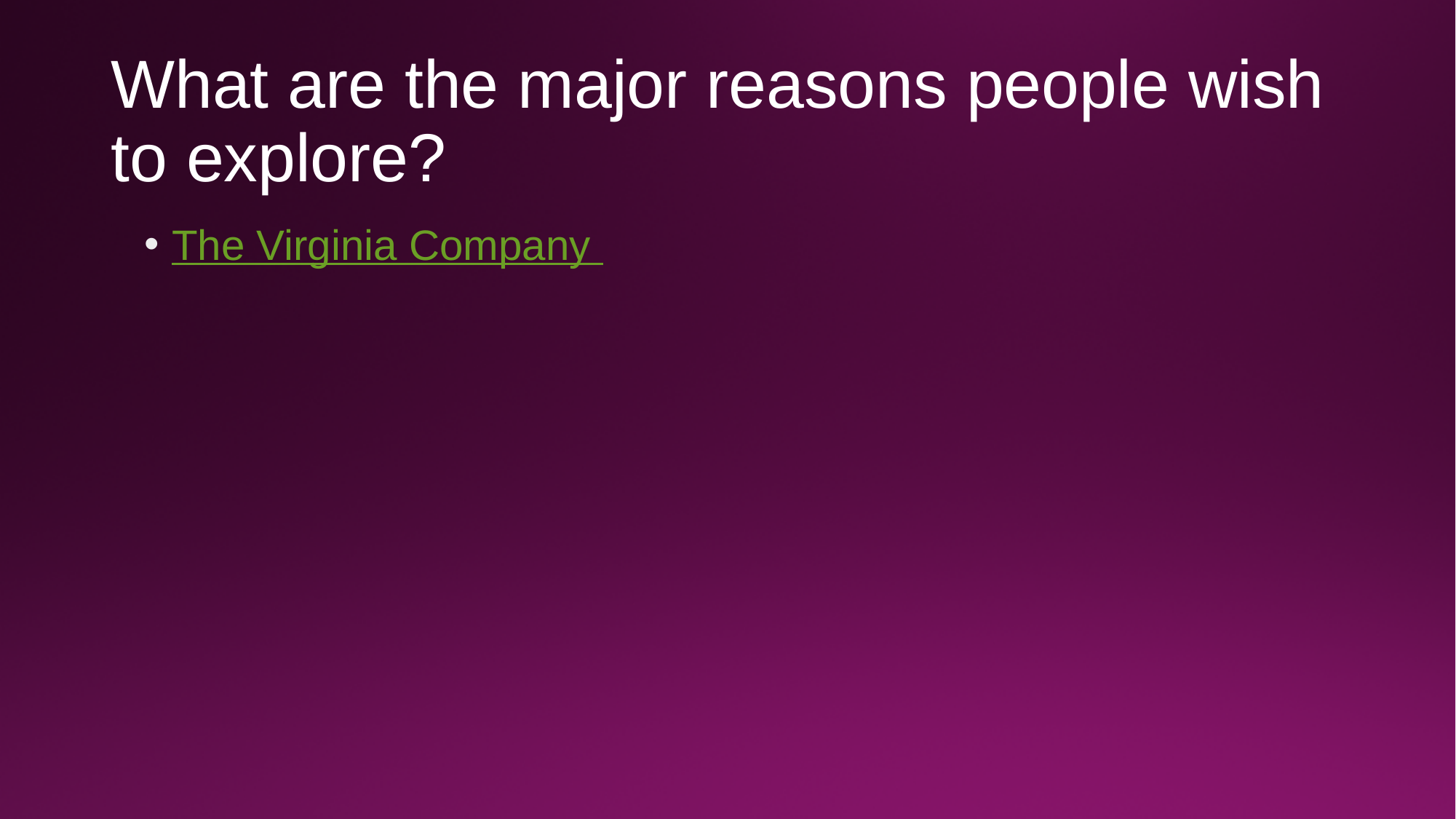

# What are the major reasons people wish to explore?
The Virginia Company